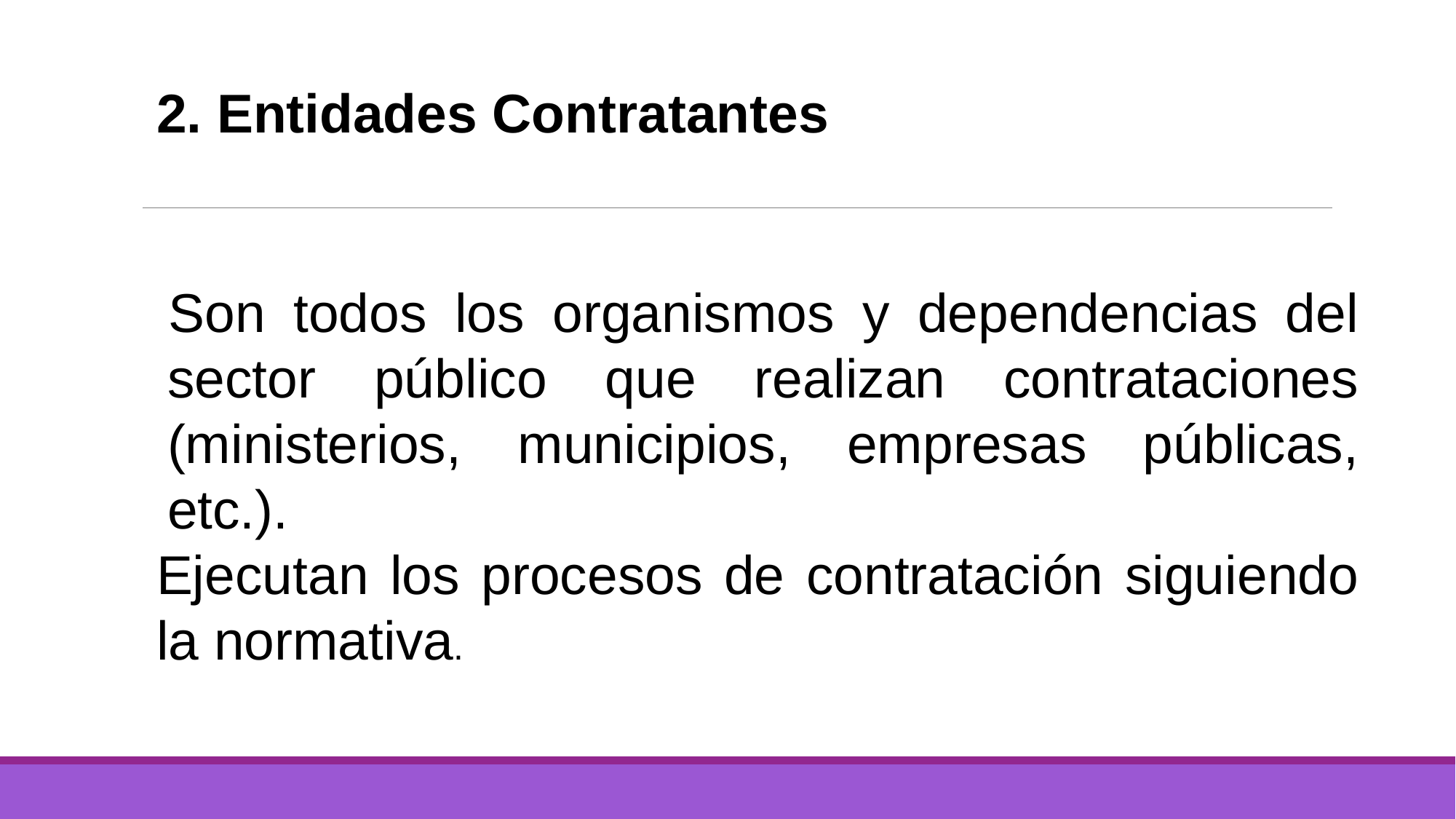

# 2. Entidades Contratantes
Son todos los organismos y dependencias del sector público que realizan contrataciones (ministerios, municipios, empresas públicas, etc.).
Ejecutan los procesos de contratación siguiendo la normativa.